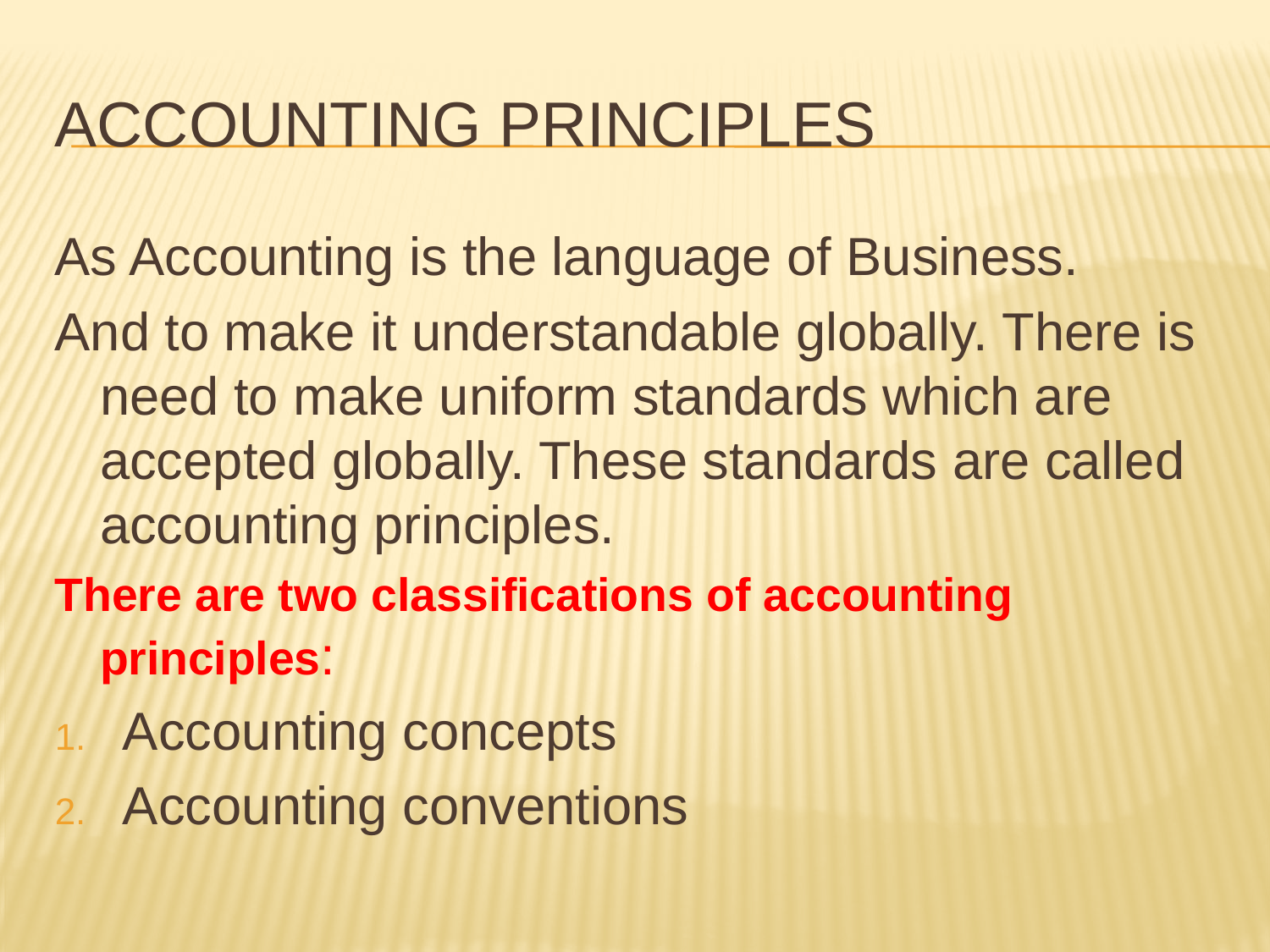

# Accounting Principles
As Accounting is the language of Business.
And to make it understandable globally. There is need to make uniform standards which are accepted globally. These standards are called accounting principles.
There are two classifications of accounting principles:
Accounting concepts
Accounting conventions